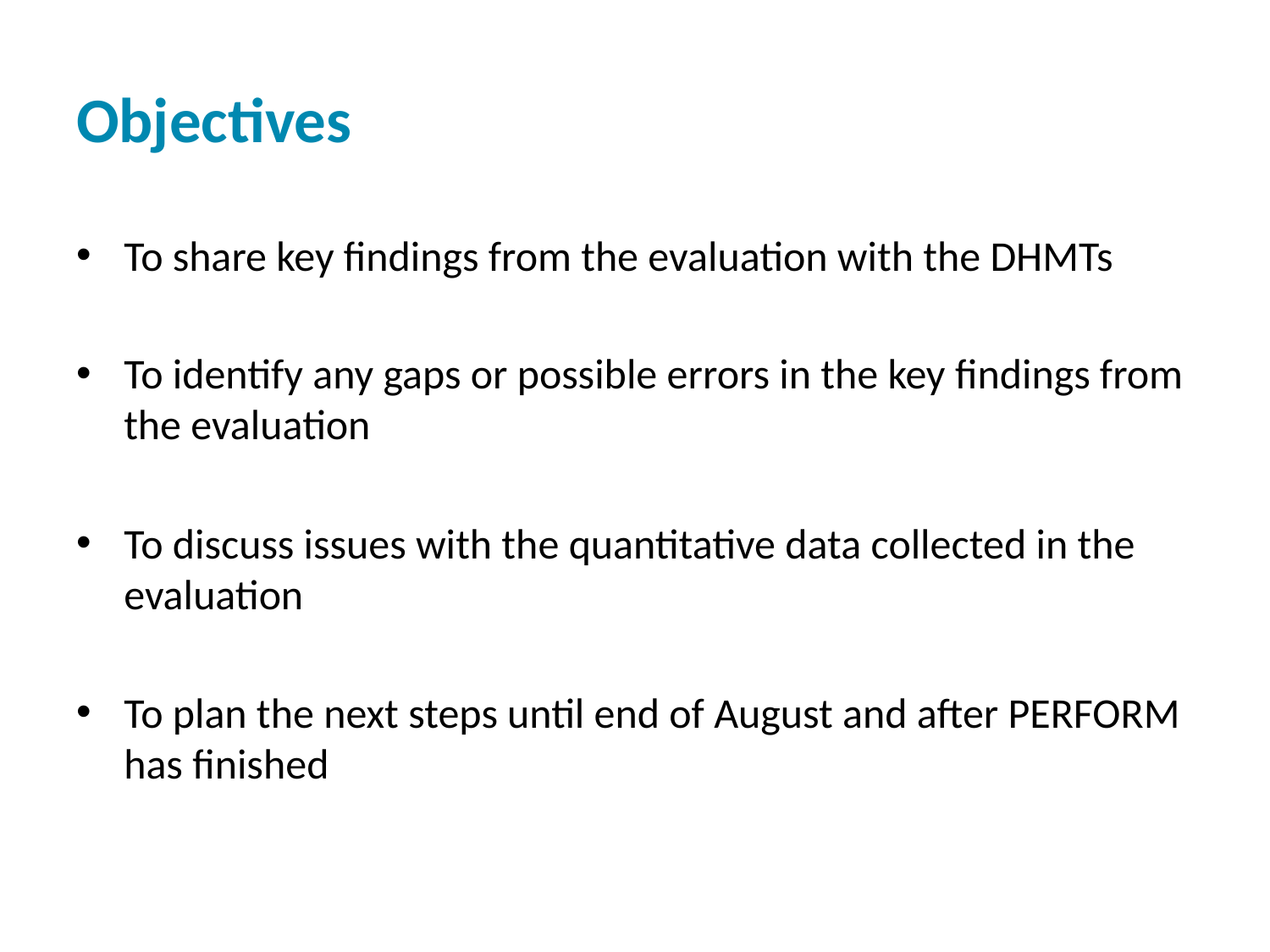

# Objectives
To share key findings from the evaluation with the DHMTs

To identify any gaps or possible errors in the key findings from the evaluation

To discuss issues with the quantitative data collected in the evaluation

To plan the next steps until end of August and after PERFORM has finished